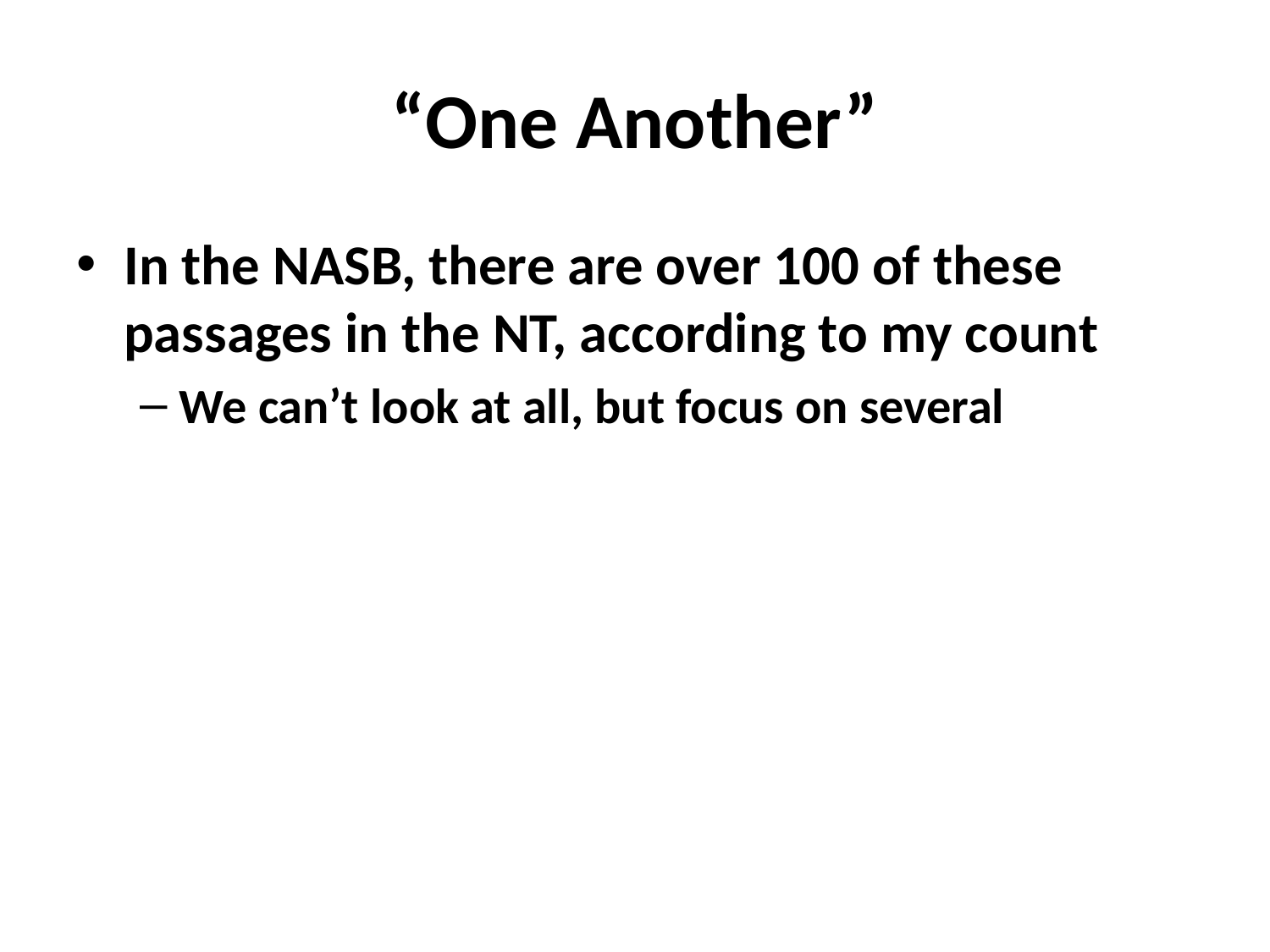

# “One Another”
In the NASB, there are over 100 of these passages in the NT, according to my count
We can’t look at all, but focus on several